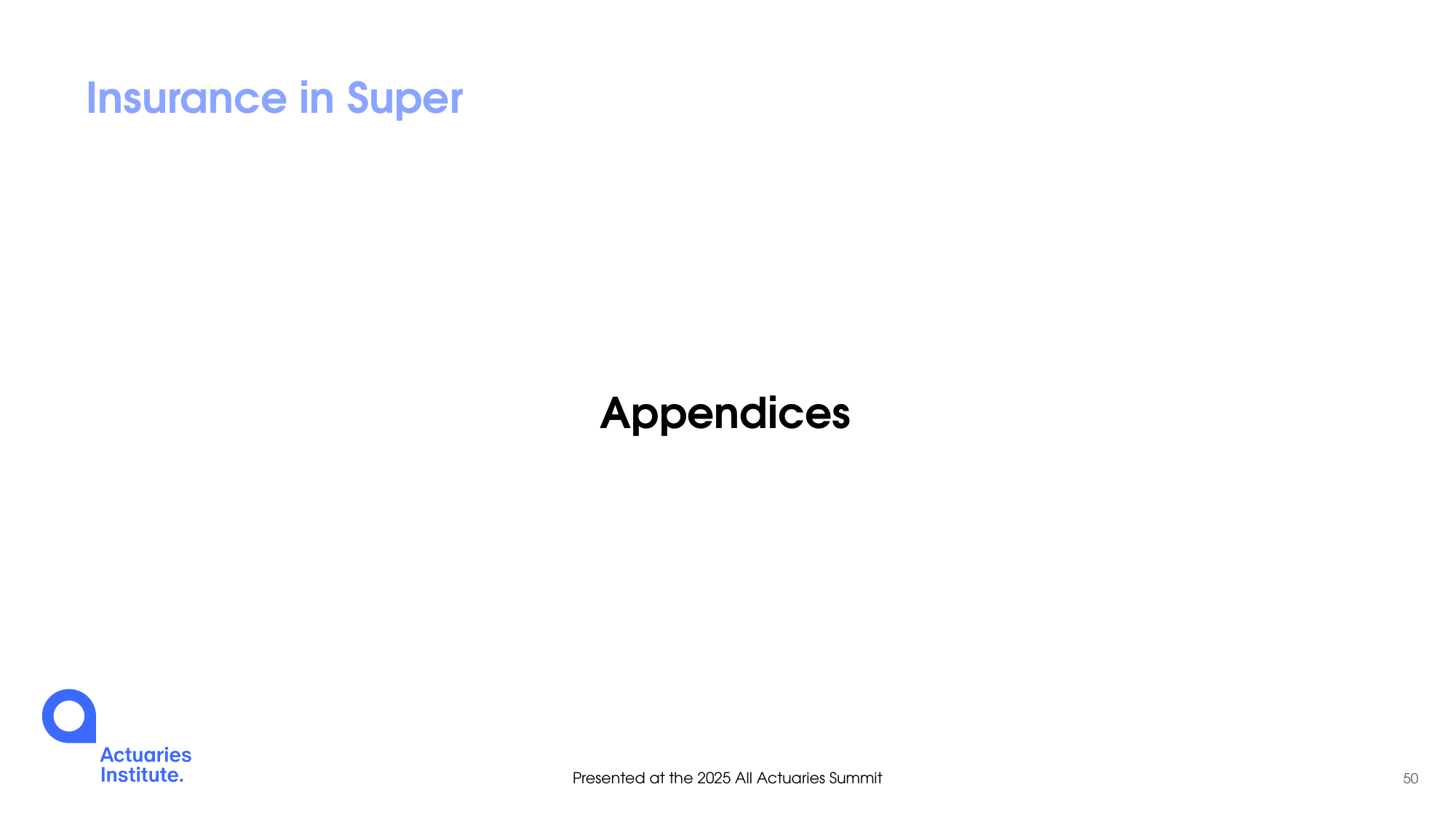

# Insurance in Super
Appendices

Presented at the 2025 All Actuaries Summit
50